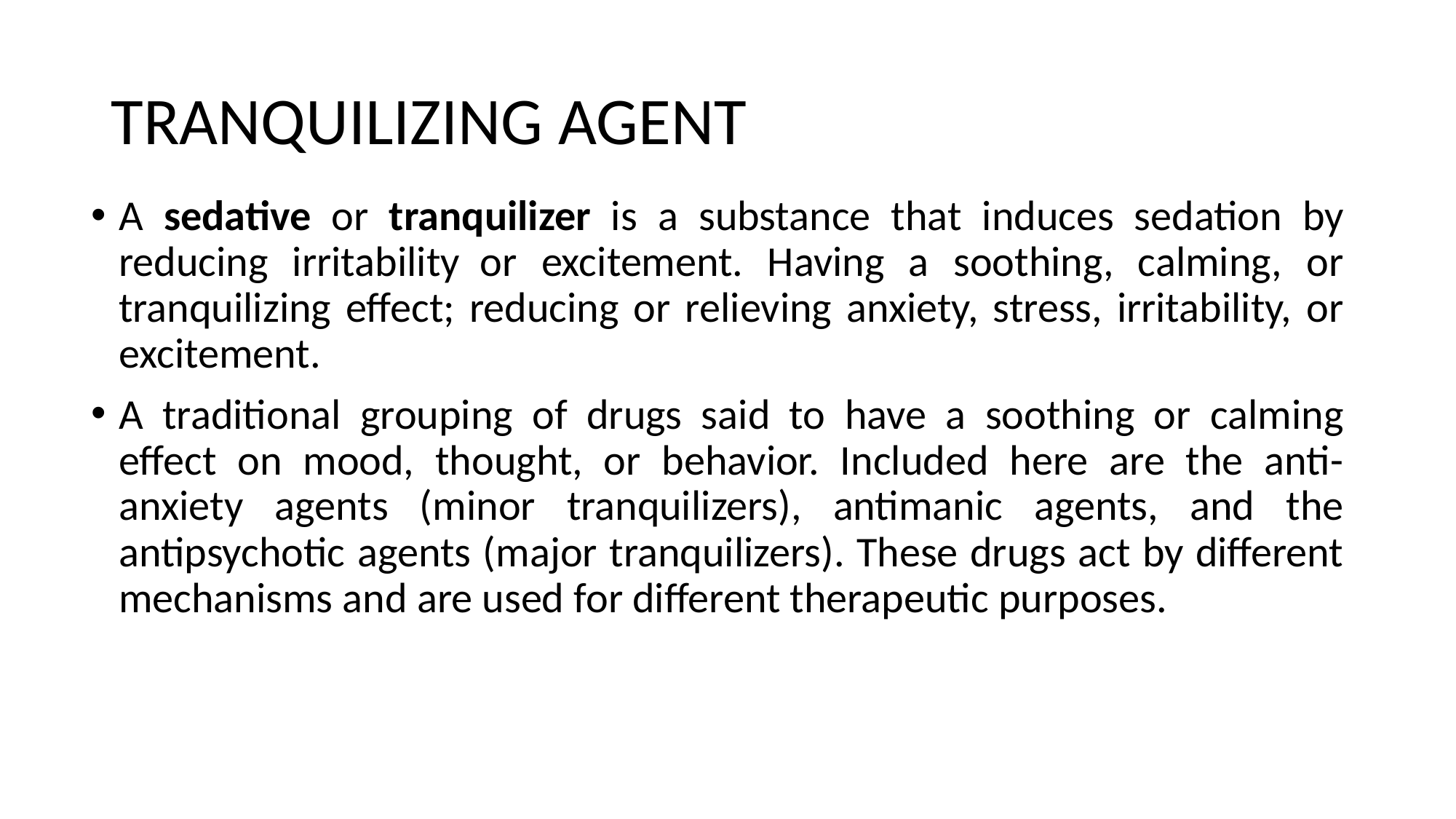

# TRANQUILIZING AGENT
A sedative or tranquilizer is a substance that induces sedation by reducing irritability or excitement. Having a soothing, calming, or tranquilizing effect; reducing or relieving anxiety, stress, irritability, or excitement.
A traditional grouping of drugs said to have a soothing or calming effect on mood, thought, or behavior. Included here are the anti-anxiety agents (minor tranquilizers), antimanic agents, and the antipsychotic agents (major tranquilizers). These drugs act by different mechanisms and are used for different therapeutic purposes.